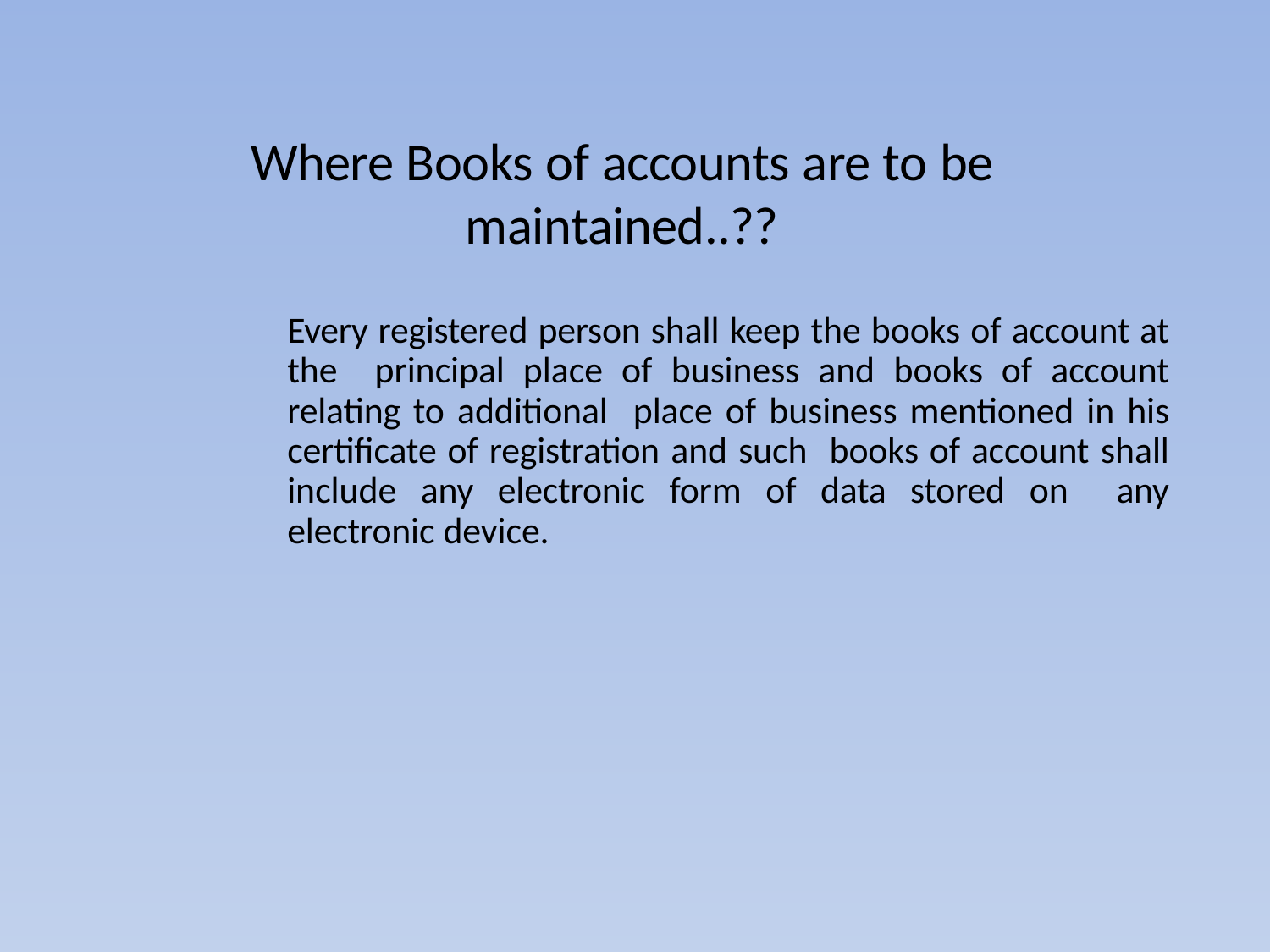

# Where Books of accounts are to be maintained..??
Every registered person shall keep the books of account at the  principal place of business and books of account relating to additional  place of business mentioned in his certificate of registration and such  books of account shall include any electronic form of data stored on  any electronic device.